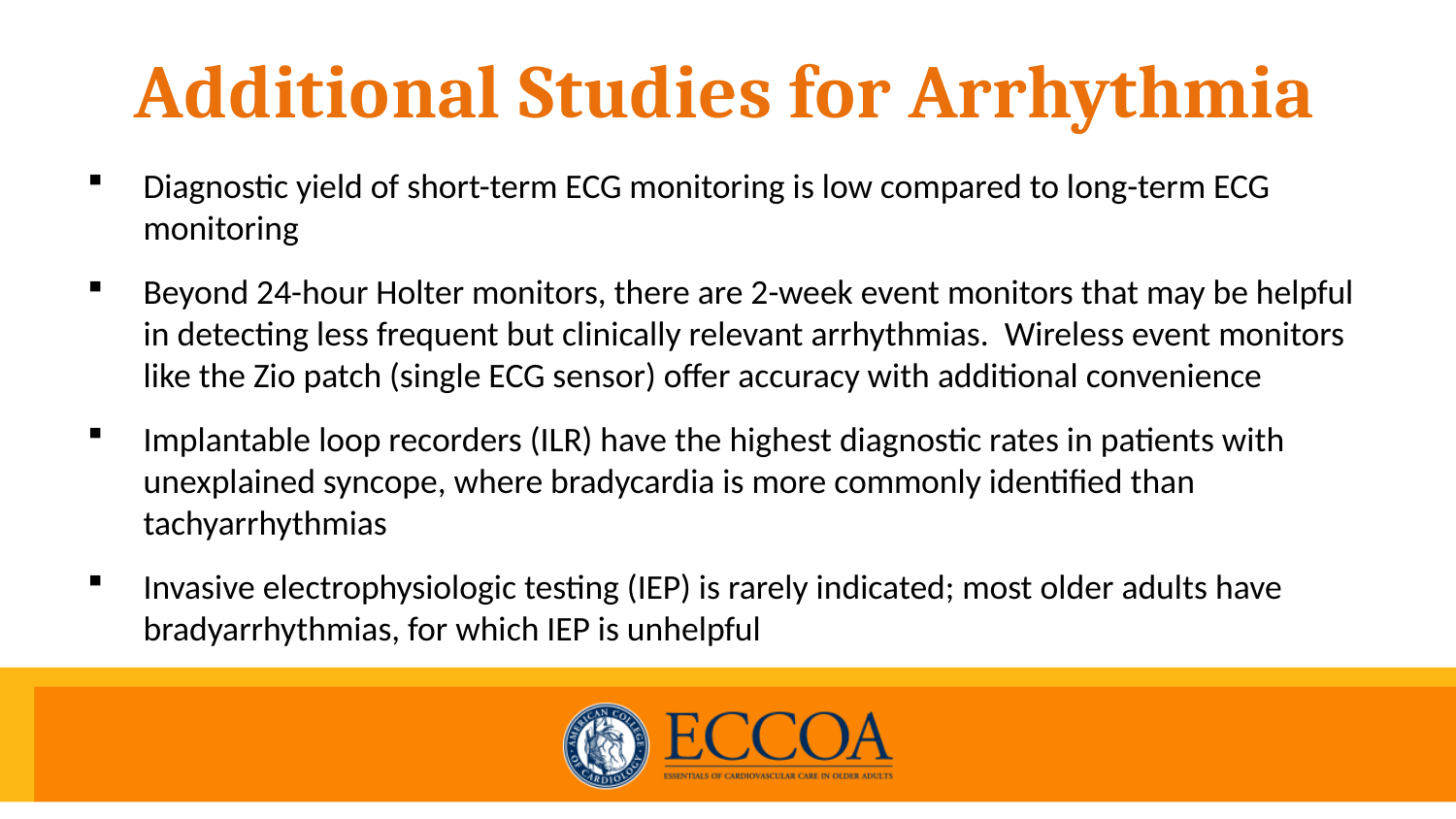

# Additional Studies for Arrhythmia
Diagnostic yield of short-term ECG monitoring is low compared to long-term ECG monitoring
Beyond 24-hour Holter monitors, there are 2-week event monitors that may be helpful in detecting less frequent but clinically relevant arrhythmias.  Wireless event monitors like the Zio patch (single ECG sensor) offer accuracy with additional convenience
Implantable loop recorders (ILR) have the highest diagnostic rates in patients with unexplained syncope, where bradycardia is more commonly identified than tachyarrhythmias
Invasive electrophysiologic testing (IEP) is rarely indicated; most older adults have bradyarrhythmias, for which IEP is unhelpful